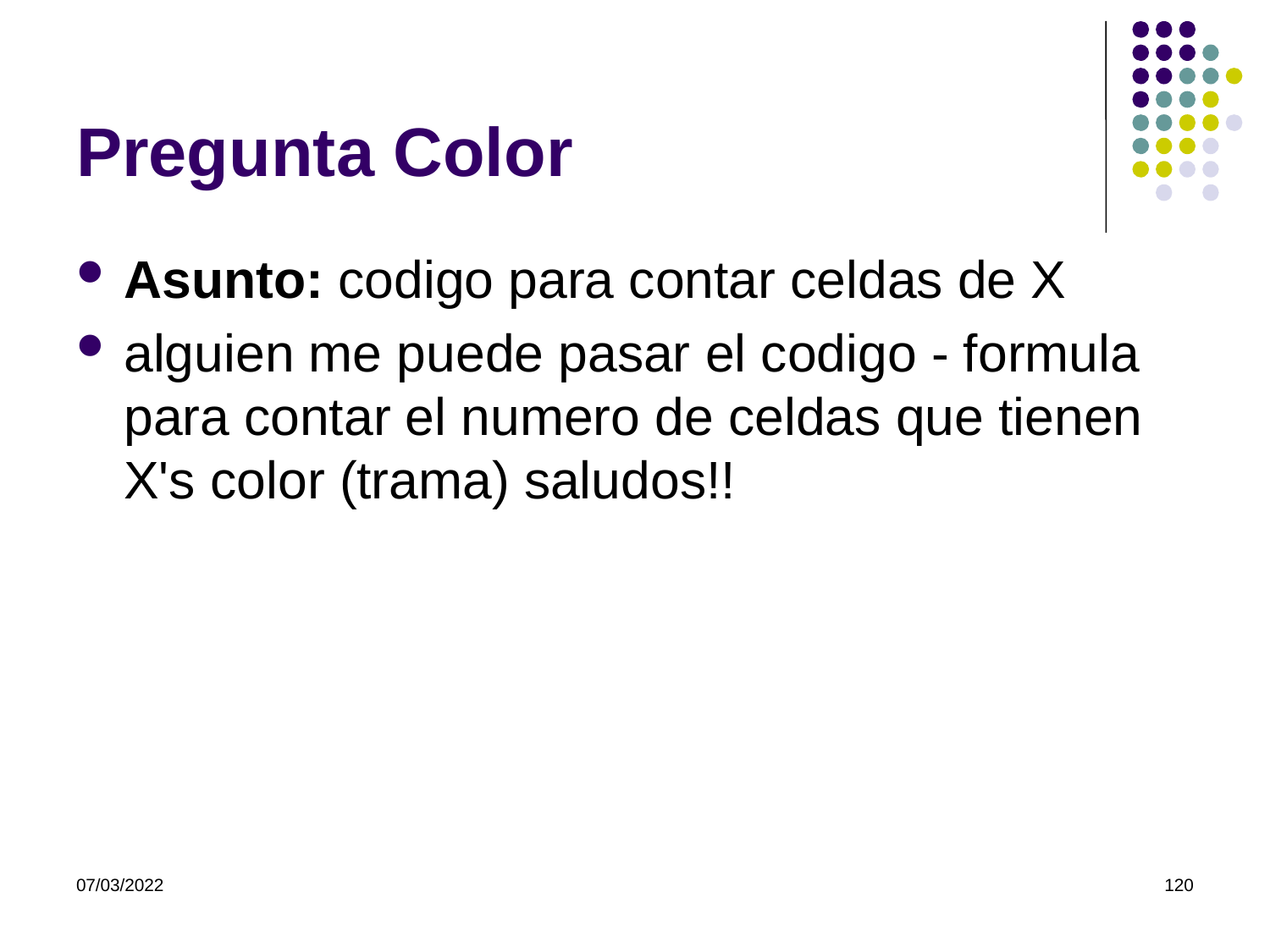

# Pregunta Color
Asunto: codigo para contar celdas de X
alguien me puede pasar el codigo - formula para contar el numero de celdas que tienen X's color (trama) saludos!!
07/03/2022
120